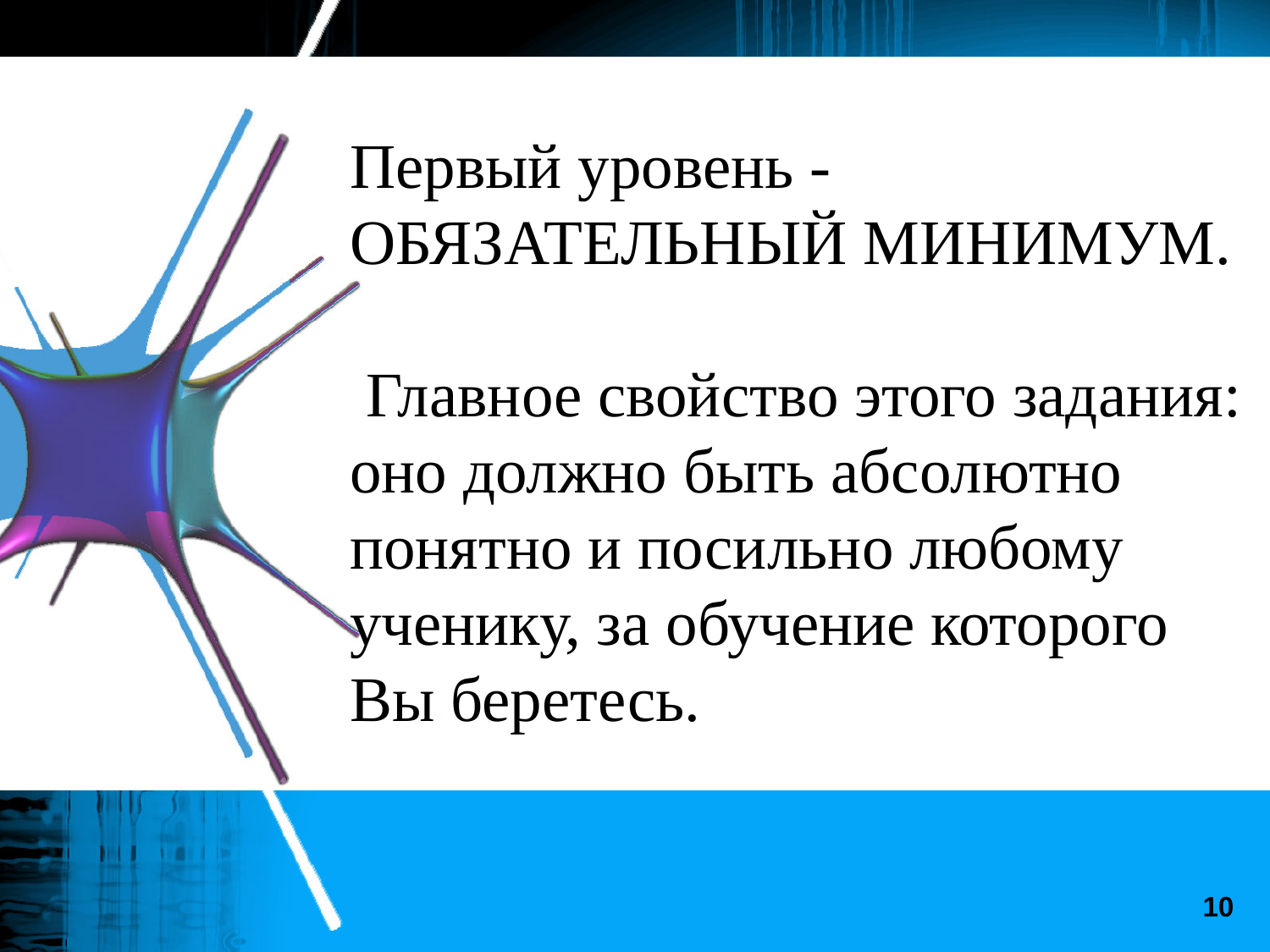

Первый уровень - ОБЯЗАТЕЛЬНЫЙ МИНИМУМ.

 Главное свойство этого задания: оно должно быть абсолютно понятно и посильно любому ученику, за обучение которого Вы беретесь.
10